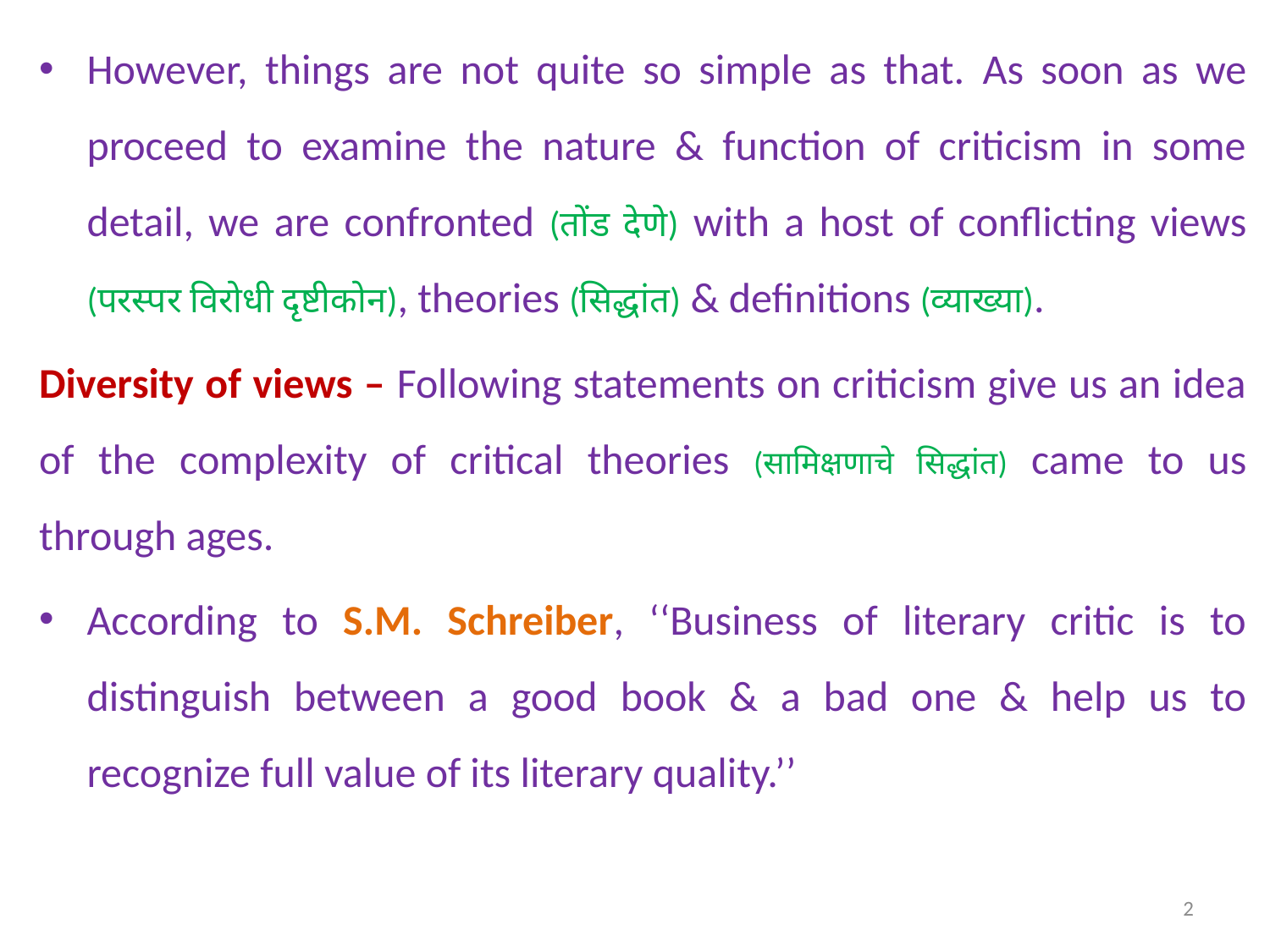

However, things are not quite so simple as that. As soon as we proceed to examine the nature & function of criticism in some detail, we are confronted (तोंड देणे) with a host of conflicting views (परस्पर विरोधी दृष्टीकोन), theories (सिद्धांत) & definitions (व्याख्या).
Diversity of views – Following statements on criticism give us an idea of the complexity of critical theories (सामिक्षणाचे सिद्धांत) came to us through ages.
According to S.M. Schreiber, ‘‘Business of literary critic is to distinguish between a good book & a bad one & help us to recognize full value of its literary quality.’’

2